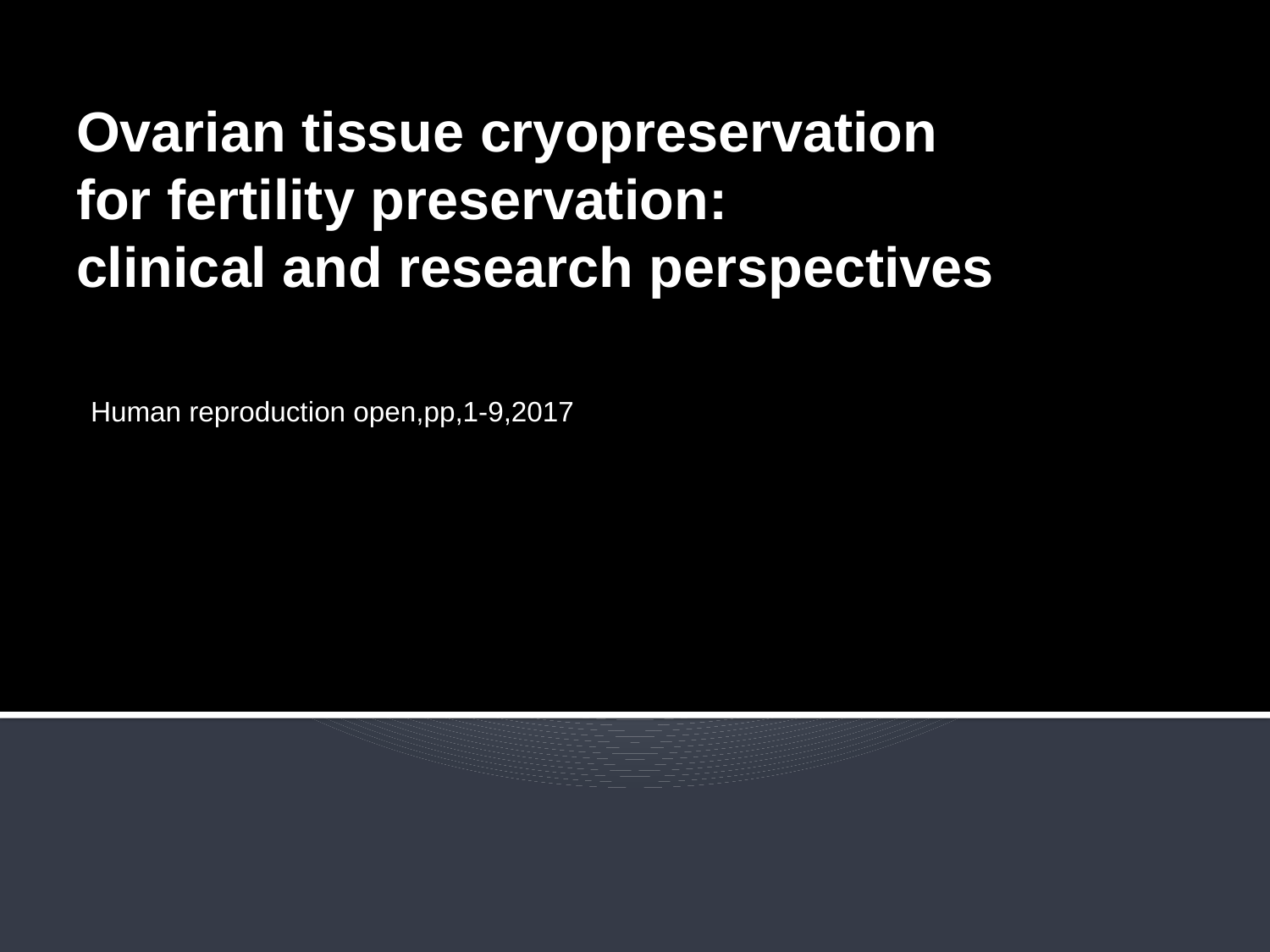

# Ovarian tissue cryopreservation for fertility preservation: clinical and research perspectives
Human reproduction open,pp,1-9,2017